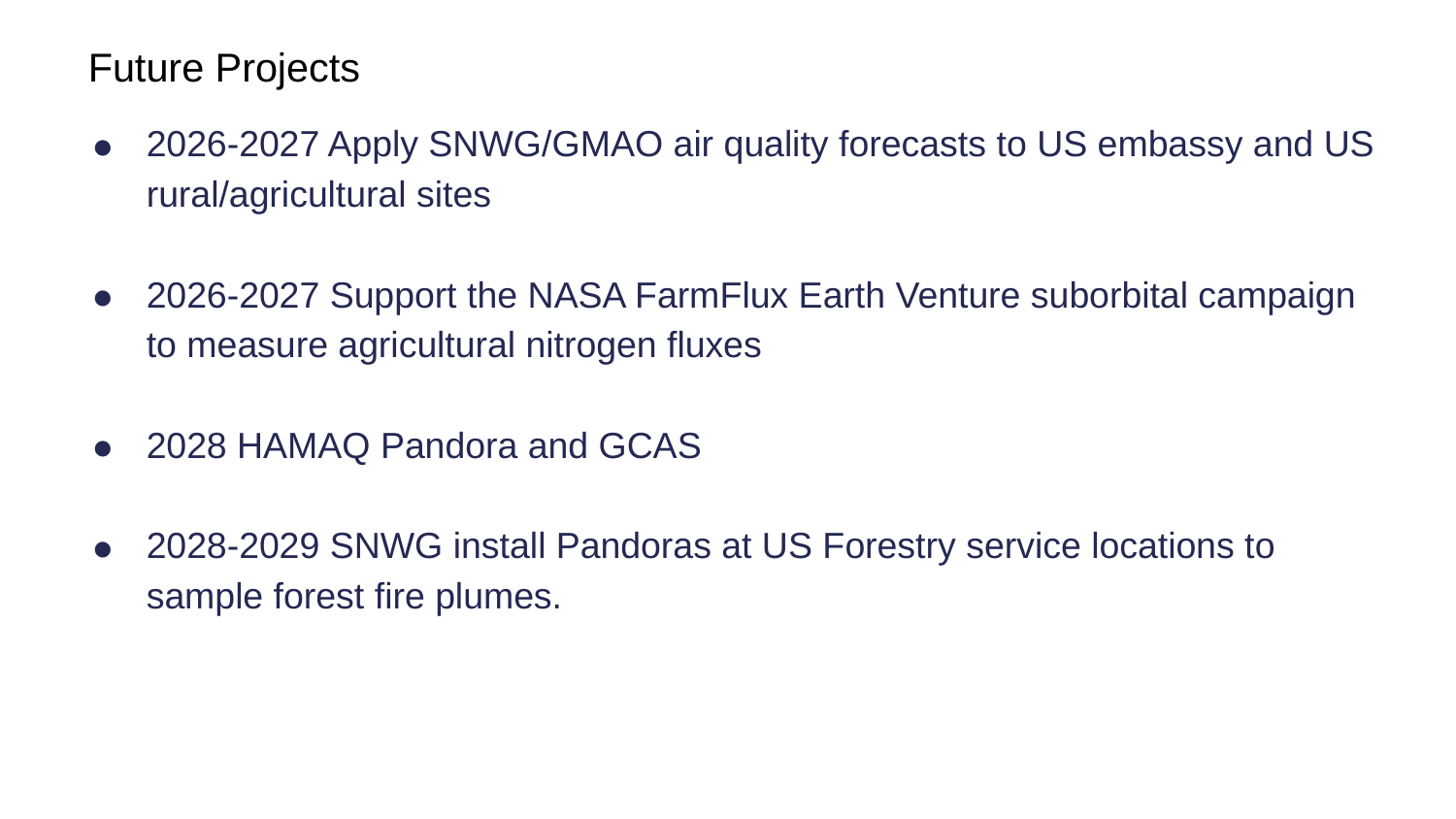

# Future Projects
2026-2027 Apply SNWG/GMAO air quality forecasts to US embassy and US rural/agricultural sites

2026-2027 Support the NASA FarmFlux Earth Venture suborbital campaign to measure agricultural nitrogen fluxes

2028 HAMAQ Pandora and GCAS

2028-2029 SNWG install Pandoras at US Forestry service locations to sample forest fire plumes.